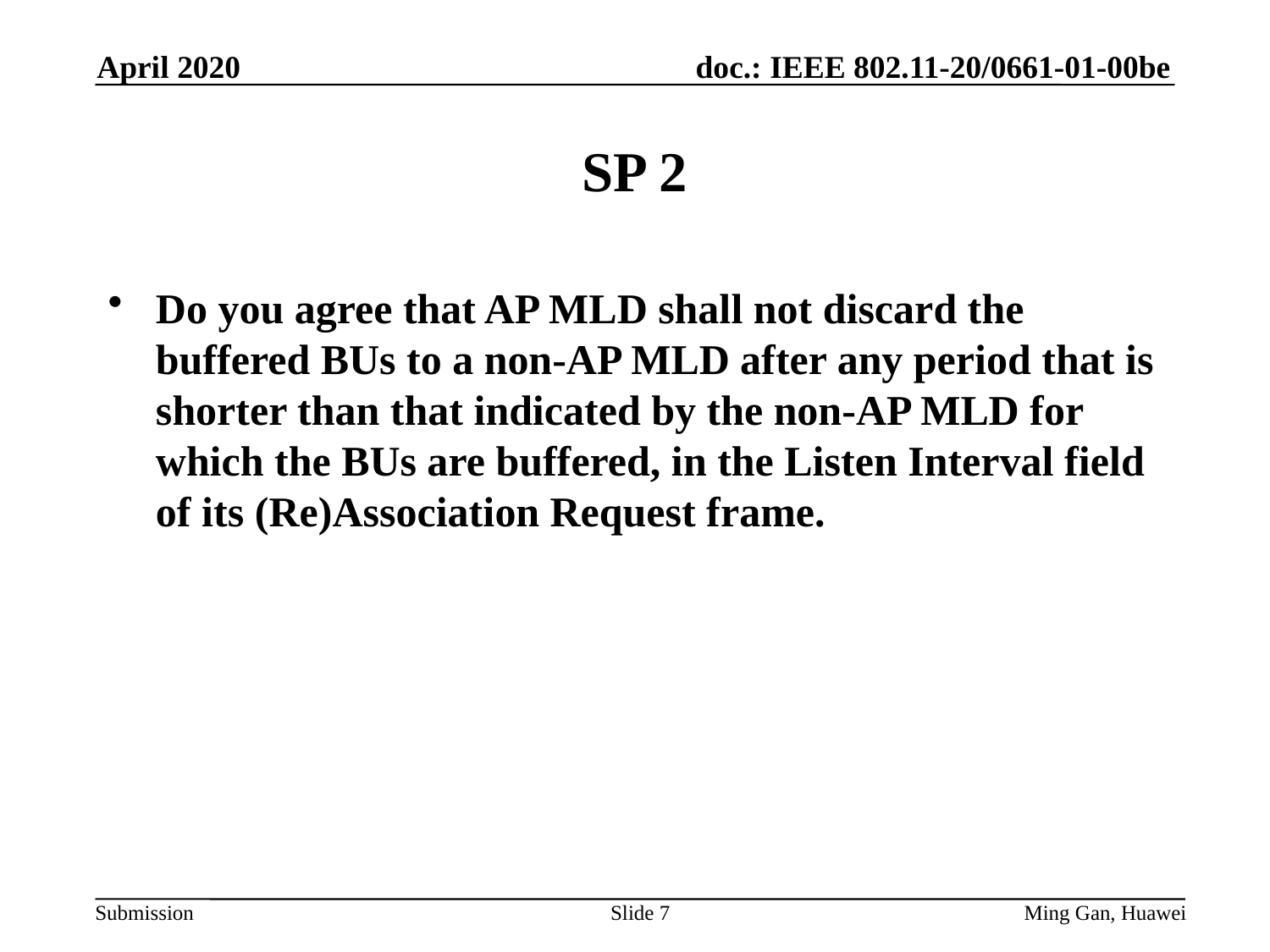

April 2020
# SP 2
Do you agree that AP MLD shall not discard the buffered BUs to a non-AP MLD after any period that is shorter than that indicated by the non-AP MLD for which the BUs are buffered, in the Listen Interval field of its (Re)Association Request frame.

Slide 7
Ming Gan, Huawei